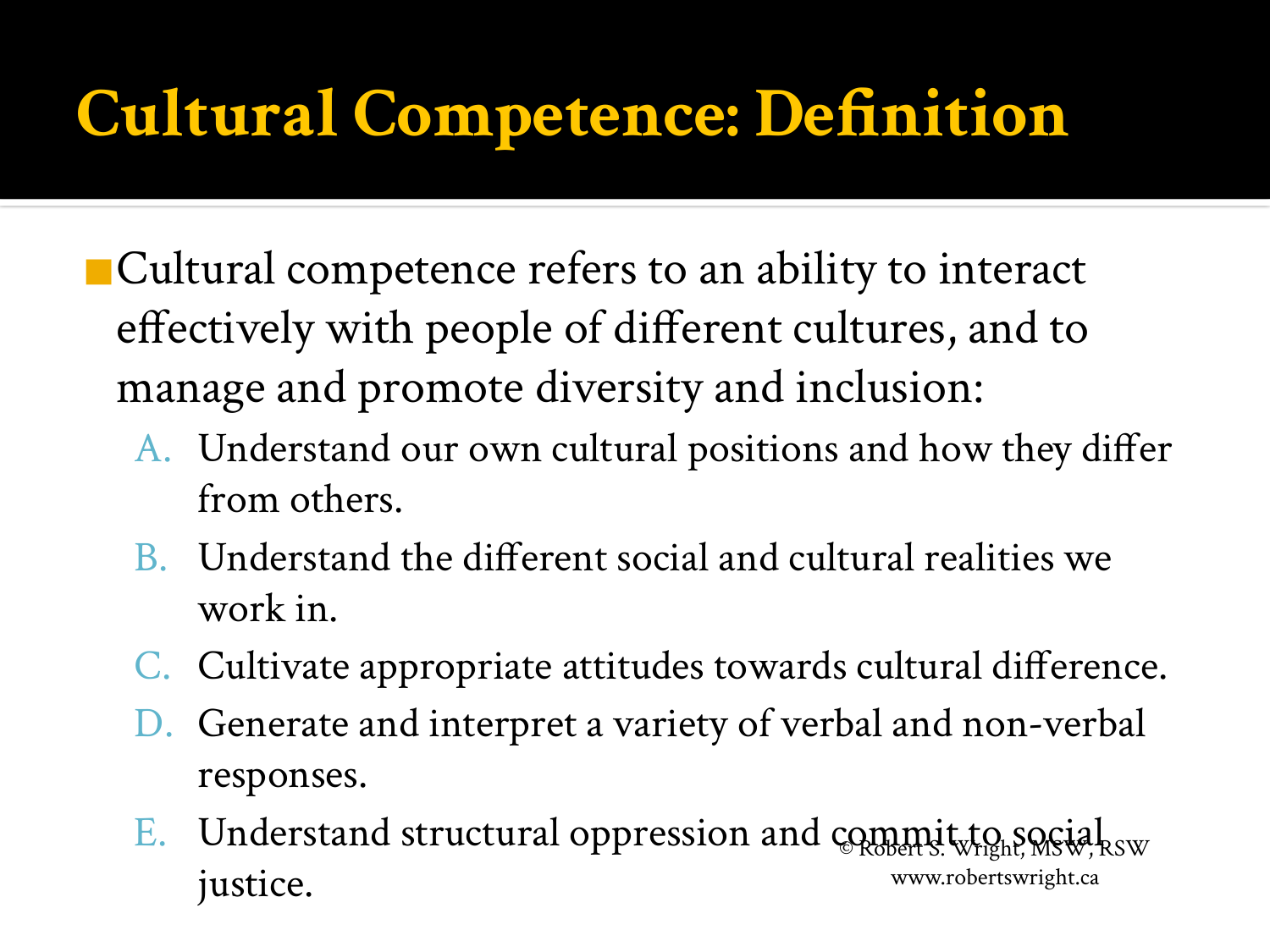

# Cultural Competence: Definition
Cultural competence refers to an ability to interact effectively with people of different cultures, and to manage and promote diversity and inclusion:
Understand our own cultural positions and how they differ from others.
Understand the different social and cultural realities we work in.
Cultivate appropriate attitudes towards cultural difference.
Generate and interpret a variety of verbal and non-verbal responses.
Understand structural oppression and commit to social justice.